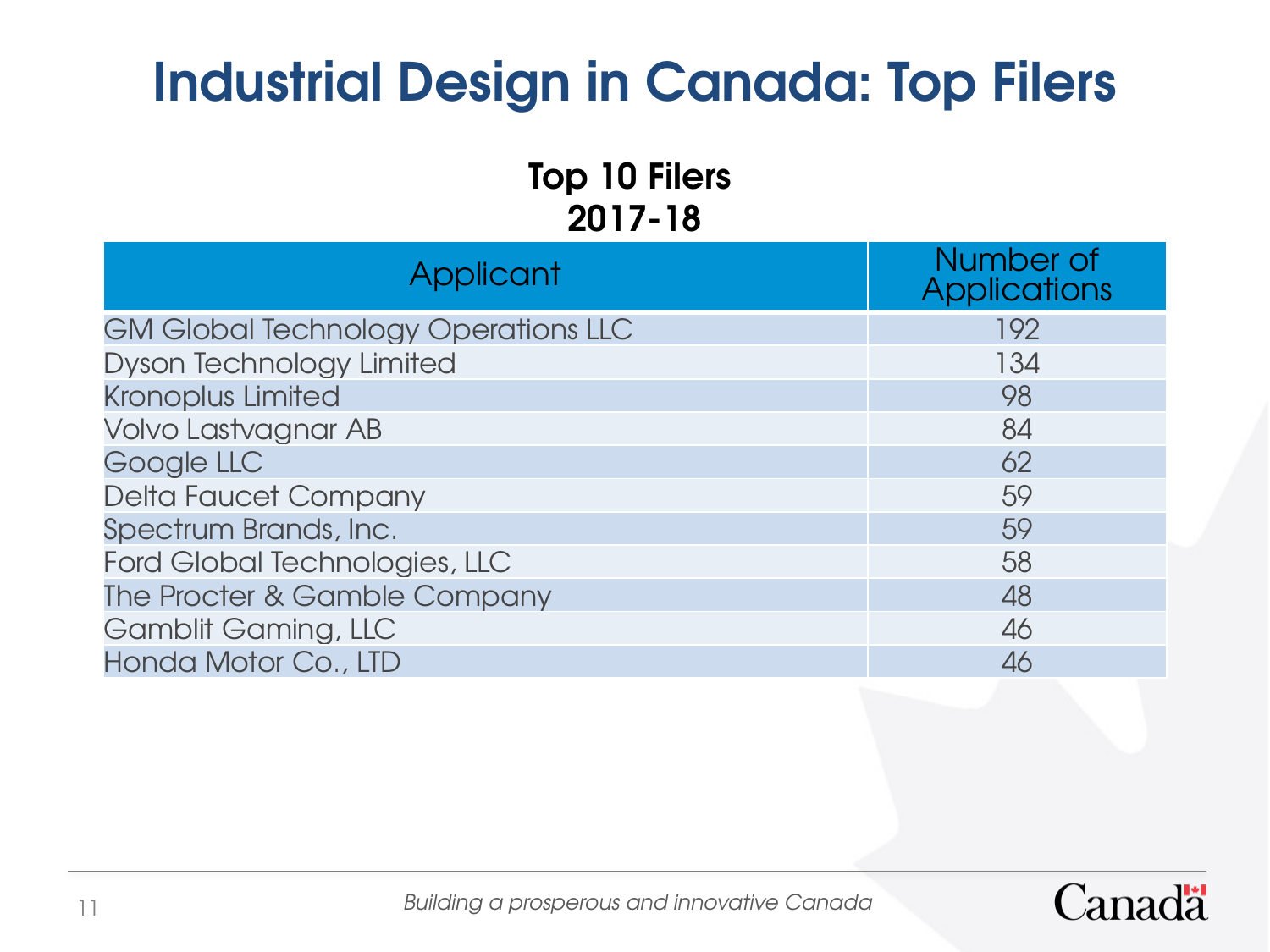

Industrial Design in Canada: Top Filers
Top 10 Filers
2017-18
| Applicant | Number of Applications |
| --- | --- |
| GM Global Technology Operations LLC | 192 |
| Dyson Technology Limited | 134 |
| Kronoplus Limited | 98 |
| Volvo Lastvagnar AB | 84 |
| Google LLC | 62 |
| Delta Faucet Company | 59 |
| Spectrum Brands, Inc. | 59 |
| Ford Global Technologies, LLC | 58 |
| The Procter & Gamble Company | 48 |
| Gamblit Gaming, LLC | 46 |
| Honda Motor Co., LTD | 46 |
11